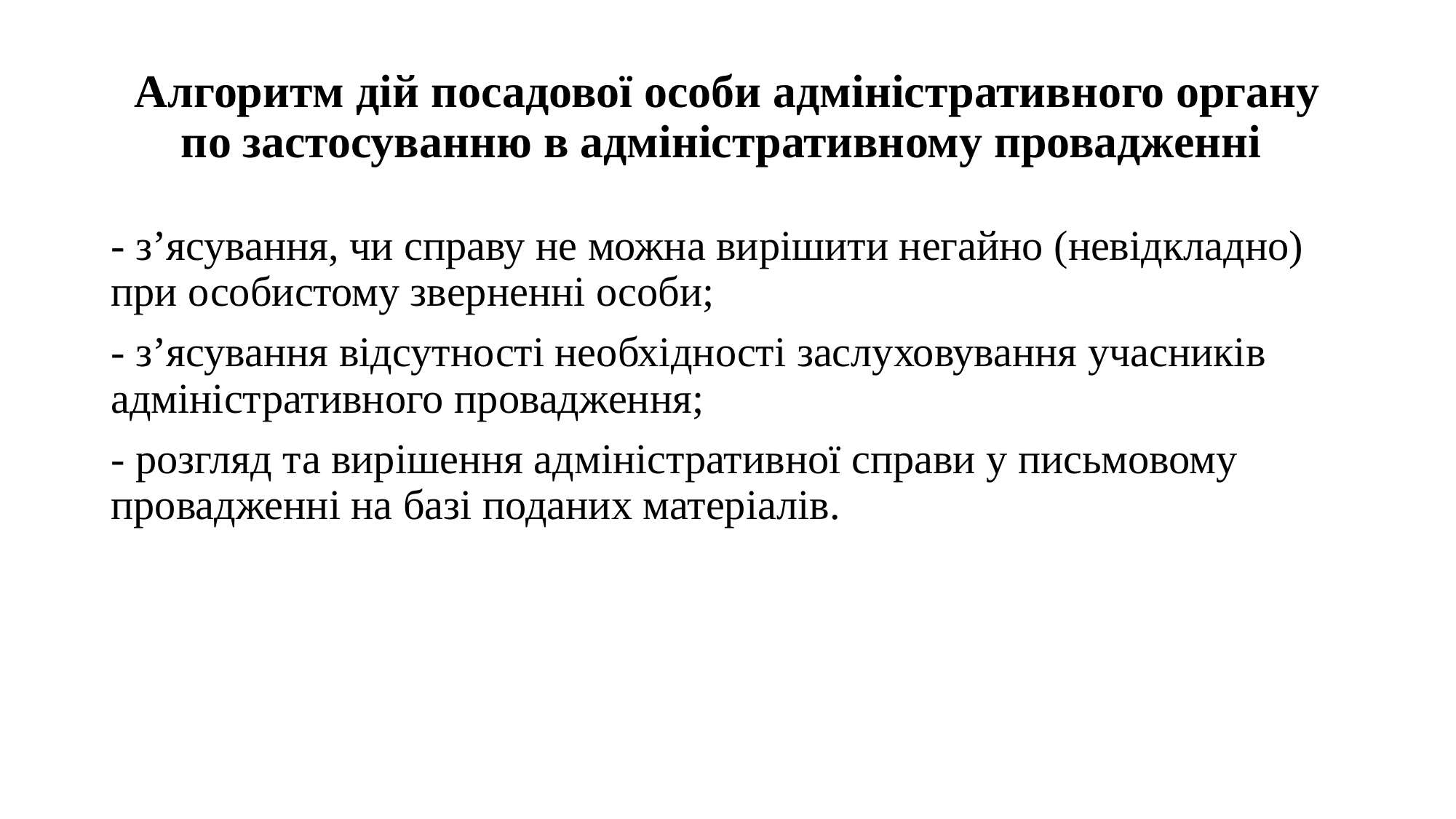

# Алгоритм дій посадової особи адміністративного органу по застосуванню в адміністративному провадженні
- з’ясування, чи справу не можна вирішити негайно (невідкладно) при особистому зверненні особи;
- з’ясування відсутності необхідності заслуховування учасників адміністративного провадження;
- розгляд та вирішення адміністративної справи у письмовому провадженні на базі поданих матеріалів.